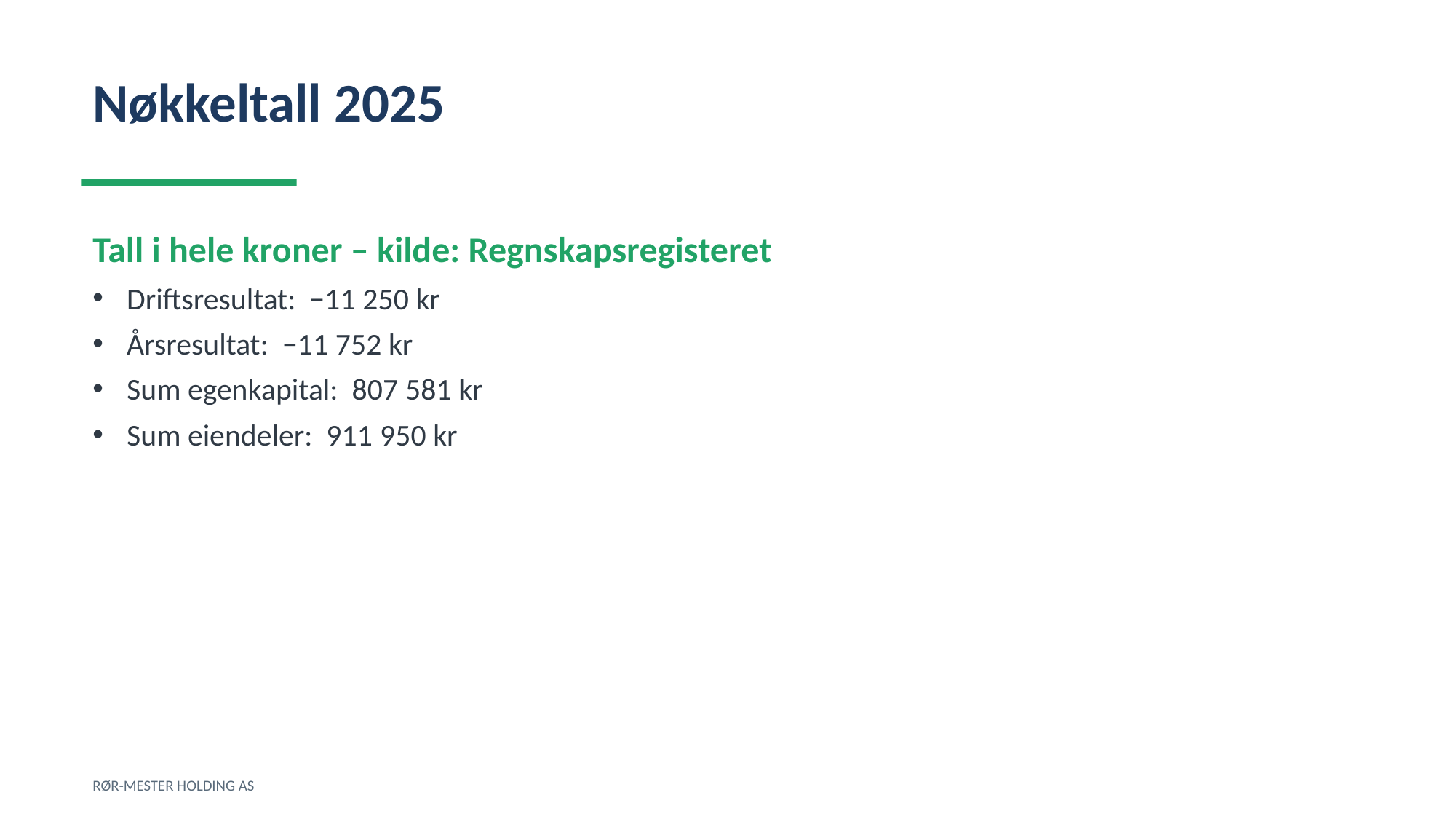

Nøkkeltall 2025

Tall i hele kroner – kilde: Regnskapsregisteret
Driftsresultat:  −11 250 kr
Årsresultat:  −11 752 kr
Sum egenkapital:  807 581 kr
Sum eiendeler:  911 950 kr
RØR-MESTER HOLDING AS